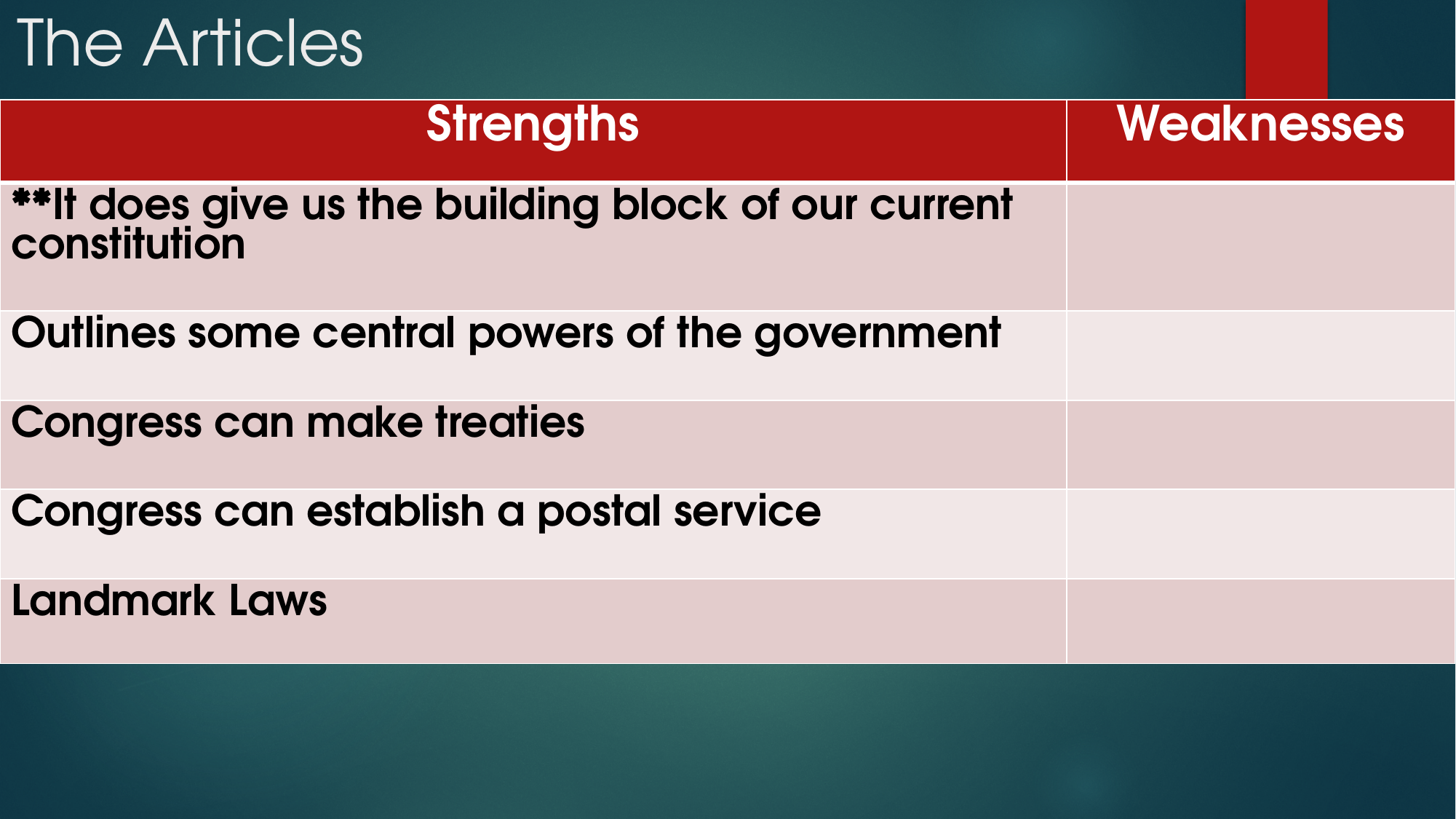

# The Articles
| Strengths | Weaknesses |
| --- | --- |
| \*\*It does give us the building block of our current constitution |  |
| Outlines some central powers of the government |  |
| Congress can make treaties |  |
| Congress can establish a postal service |  |
| Landmark Laws |  |